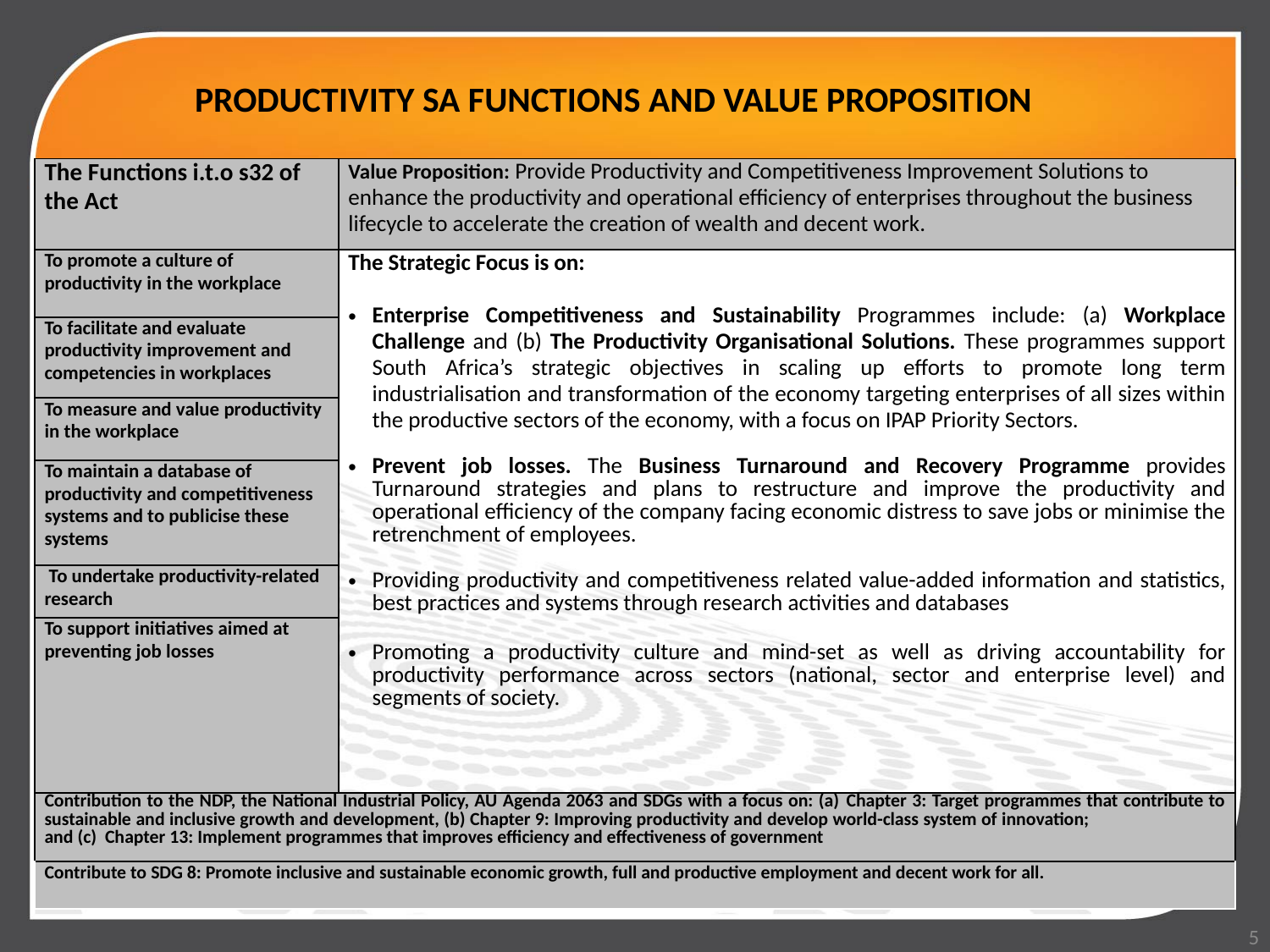

# PRODUCTIVITY SA FUNCTIONS AND VALUE PROPOSITION
| The Functions i.t.o s32 of the Act | Value Proposition: Provide Productivity and Competitiveness Improvement Solutions to enhance the productivity and operational efficiency of enterprises throughout the business lifecycle to accelerate the creation of wealth and decent work. |
| --- | --- |
| To promote a culture of productivity in the workplace | The Strategic Focus is on: Enterprise Competitiveness and Sustainability Programmes include: (a) Workplace Challenge and (b) The Productivity Organisational Solutions. These programmes support South Africa’s strategic objectives in scaling up efforts to promote long term industrialisation and transformation of the economy targeting enterprises of all sizes within the productive sectors of the economy, with a focus on IPAP Priority Sectors. Prevent job losses. The Business Turnaround and Recovery Programme provides Turnaround strategies and plans to restructure and improve the productivity and operational efficiency of the company facing economic distress to save jobs or minimise the retrenchment of employees. Providing productivity and competitiveness related value-added information and statistics, best practices and systems through research activities and databases   Promoting a productivity culture and mind-set as well as driving accountability for productivity performance across sectors (national, sector and enterprise level) and segments of society. |
| To facilitate and evaluate productivity improvement and competencies in workplaces |  |
| To measure and value productivity in the workplace |  |
| To maintain a database of productivity and competitiveness systems and to publicise these systems |  |
| To undertake productivity-related research |  |
| To support initiatives aimed at preventing job losses |  |
| Contribution to the NDP, the National Industrial Policy, AU Agenda 2063 and SDGs with a focus on: (a) Chapter 3: Target programmes that contribute to sustainable and inclusive growth and development, (b) Chapter 9: Improving productivity and develop world-class system of innovation; and (c) Chapter 13: Implement programmes that improves efficiency and effectiveness of government |  |
| Contribute to SDG 8: Promote inclusive and sustainable economic growth, full and productive employment and decent work for all. |  |
5